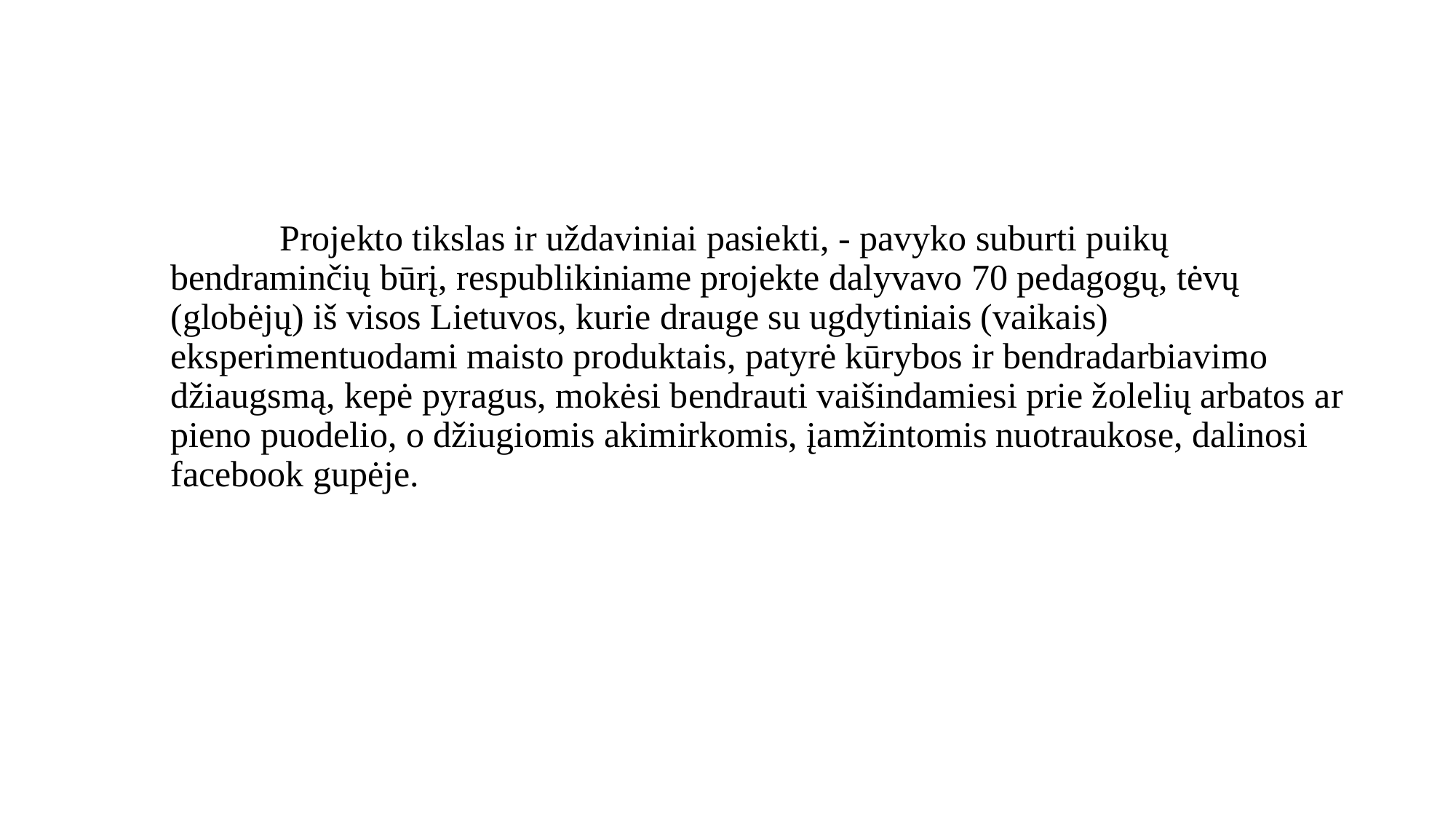

Projekto tikslas ir uždaviniai pasiekti, - pavyko suburti puikų bendraminčių būrį, respublikiniame projekte dalyvavo 70 pedagogų, tėvų (globėjų) iš visos Lietuvos, kurie drauge su ugdytiniais (vaikais) eksperimentuodami maisto produktais, patyrė kūrybos ir bendradarbiavimo džiaugsmą, kepė pyragus, mokėsi bendrauti vaišindamiesi prie žolelių arbatos ar pieno puodelio, o džiugiomis akimirkomis, įamžintomis nuotraukose, dalinosi facebook gupėje.